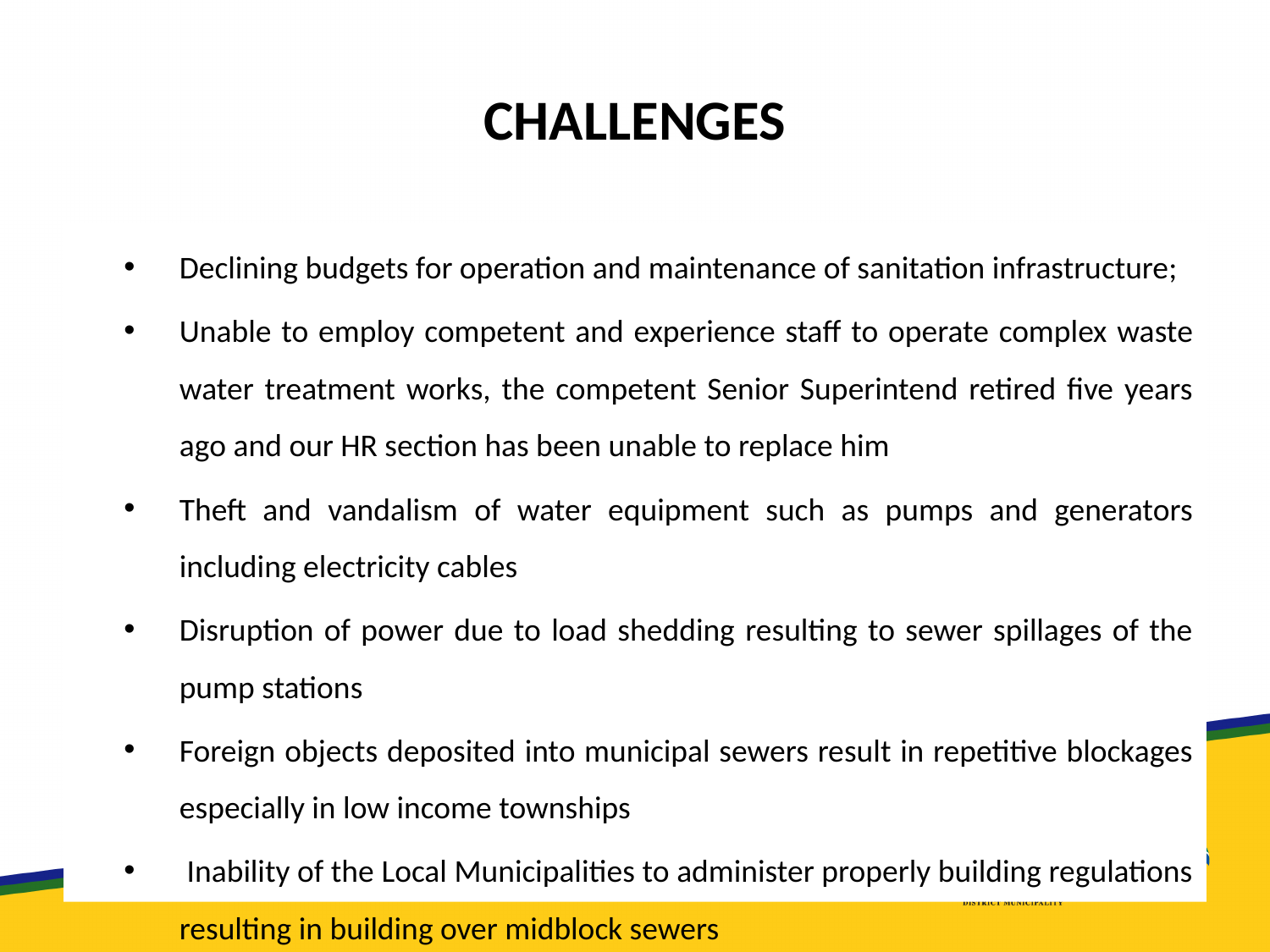

# CHALLENGES
Declining budgets for operation and maintenance of sanitation infrastructure;
Unable to employ competent and experience staff to operate complex waste water treatment works, the competent Senior Superintend retired five years ago and our HR section has been unable to replace him
Theft and vandalism of water equipment such as pumps and generators including electricity cables
Disruption of power due to load shedding resulting to sewer spillages of the pump stations
Foreign objects deposited into municipal sewers result in repetitive blockages especially in low income townships
 Inability of the Local Municipalities to administer properly building regulations resulting in building over midblock sewers